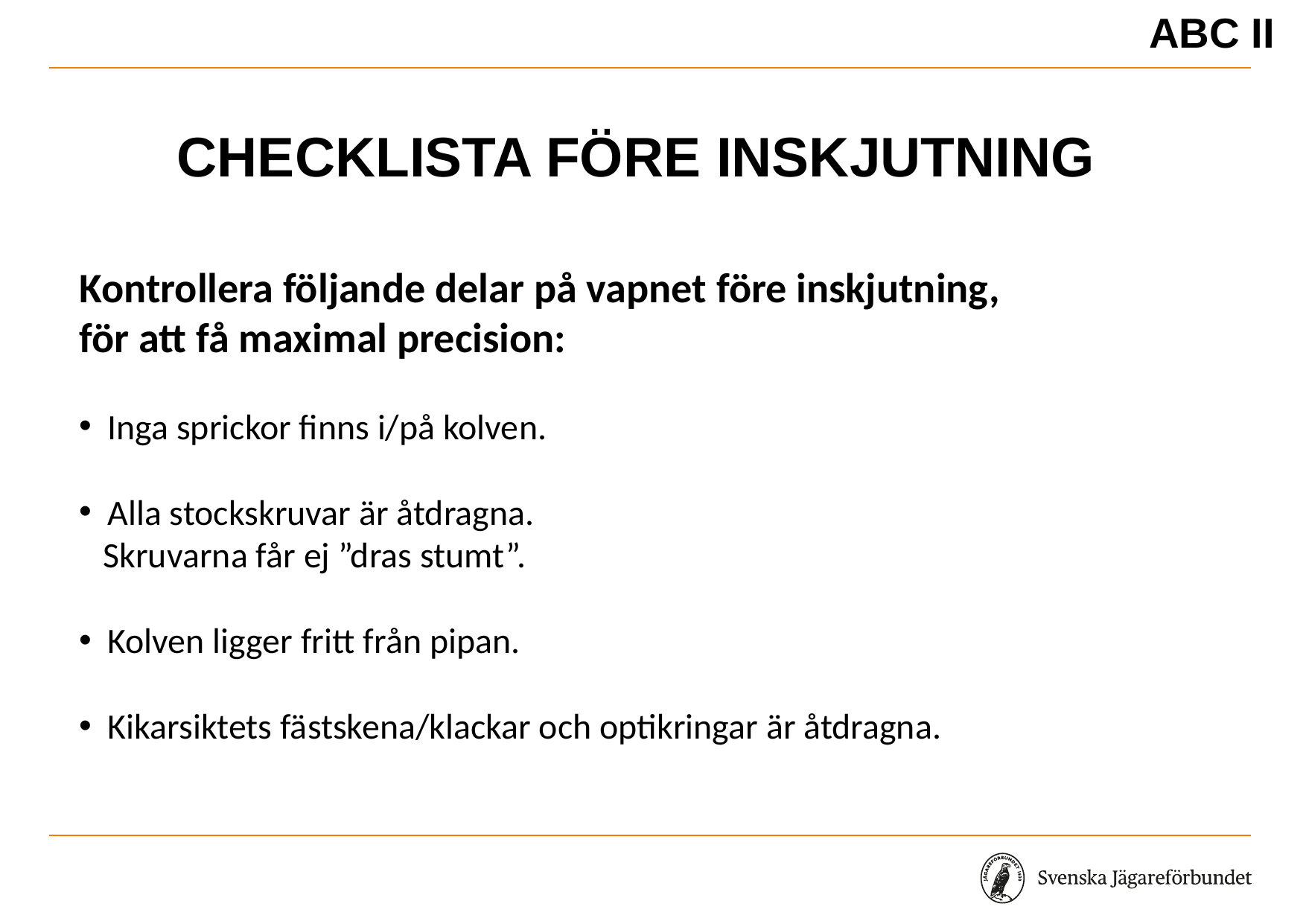

ABC II
# Checklista före inskjutning

Kontrollera följande delar på vapnet före inskjutning,
för att få maximal precision:

  Inga sprickor finns i/på kolven.

  Alla stockskruvar är åtdragna.
   Skruvarna får ej ”dras stumt”.

  Kolven ligger fritt från pipan.

  Kikarsiktets fästskena/klackar och optikringar är åtdragna.